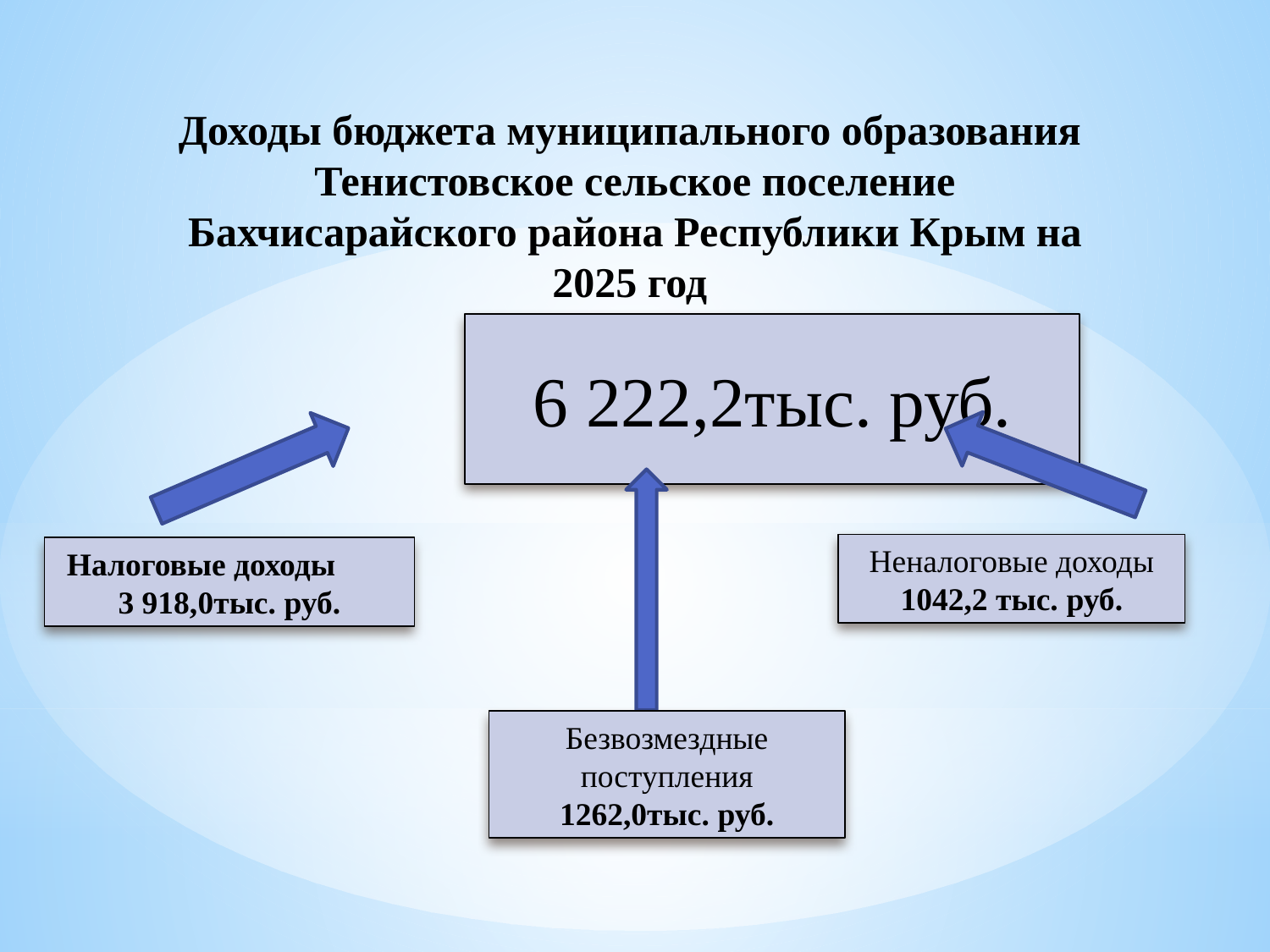

Доходы бюджета муниципального образования  Тенистовское сельское поселение Бахчисарайского района Республики Крым на 2025 год
6 222,2тыс. руб.

Неналоговые доходы
1042,2 тыс. руб.
Налоговые доходы        3 918,0тыс. руб.

Безвозмездные поступления
1262,0тыс. руб.